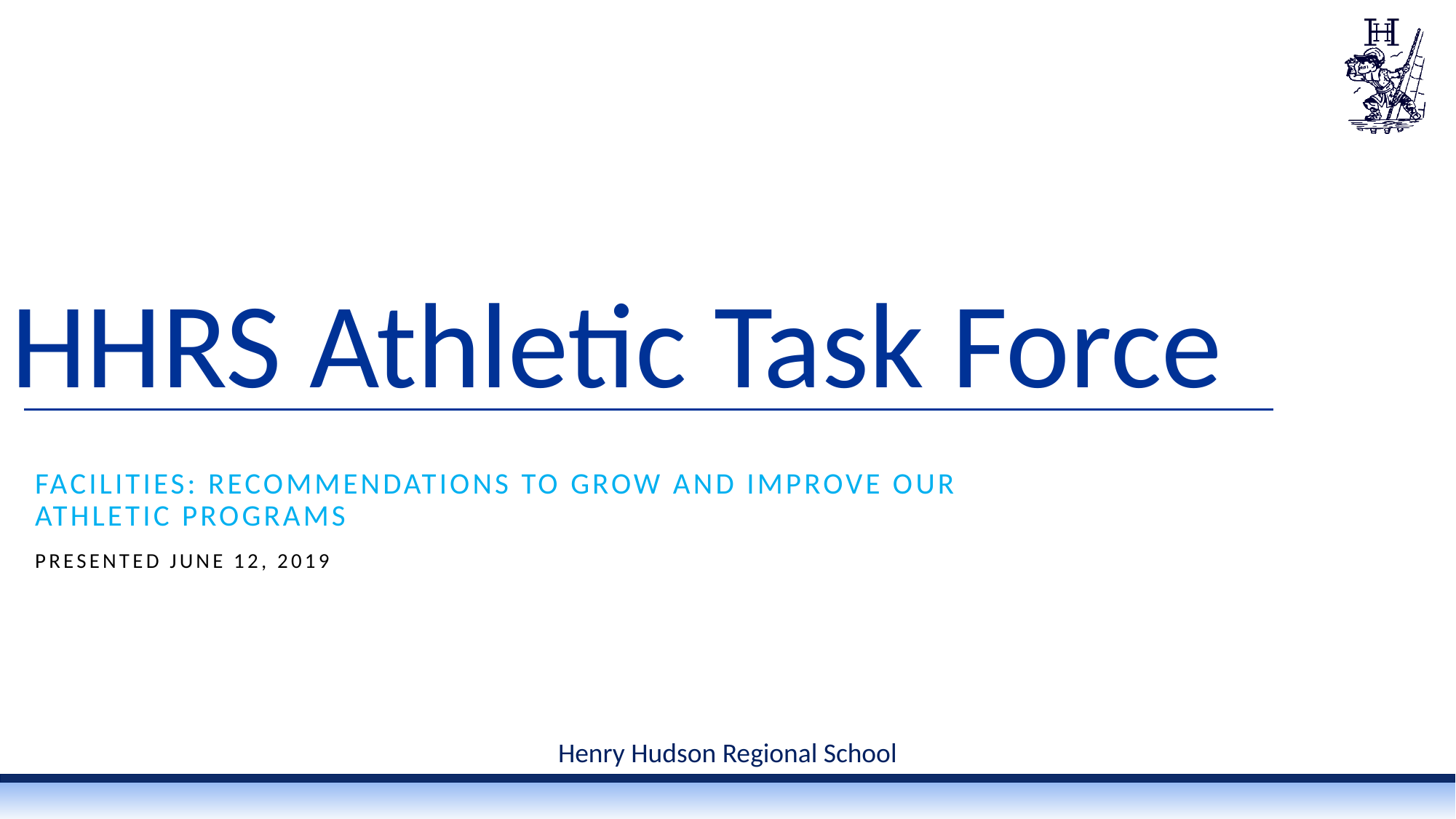

# HHRS Athletic Task Force

Facilities: Recommendations to grow and improve our athletic programs
Presented June 12, 2019

Henry Hudson Regional School